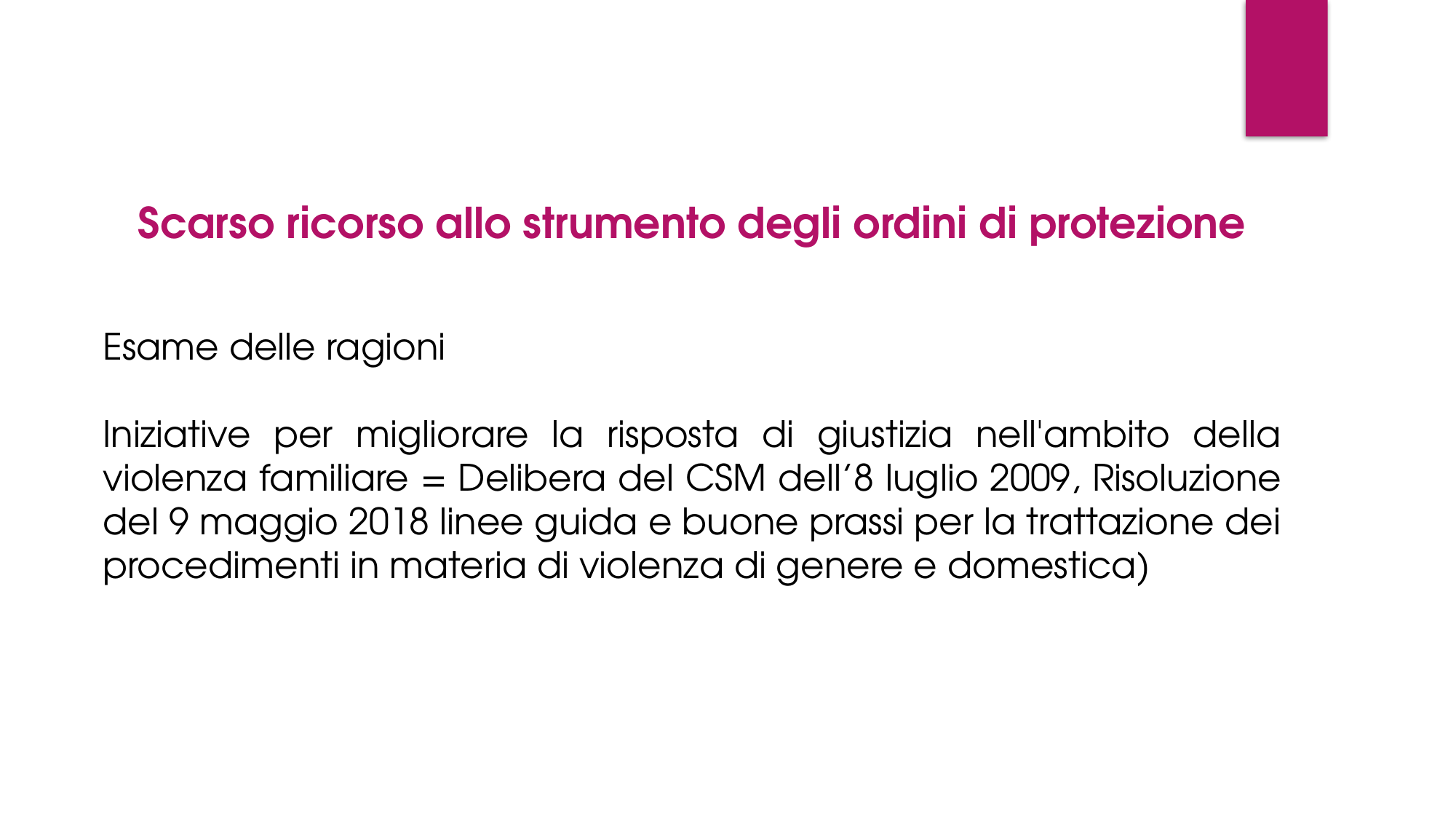

Scarso ricorso allo strumento degli ordini di protezione

Esame delle ragioni

Iniziative per migliorare la risposta di giustizia nell'ambito della violenza familiare = Delibera del CSM dell’8 luglio 2009, Risoluzione del 9 maggio 2018 linee guida e buone prassi per la trattazione dei procedimenti in materia di violenza di genere e domestica)